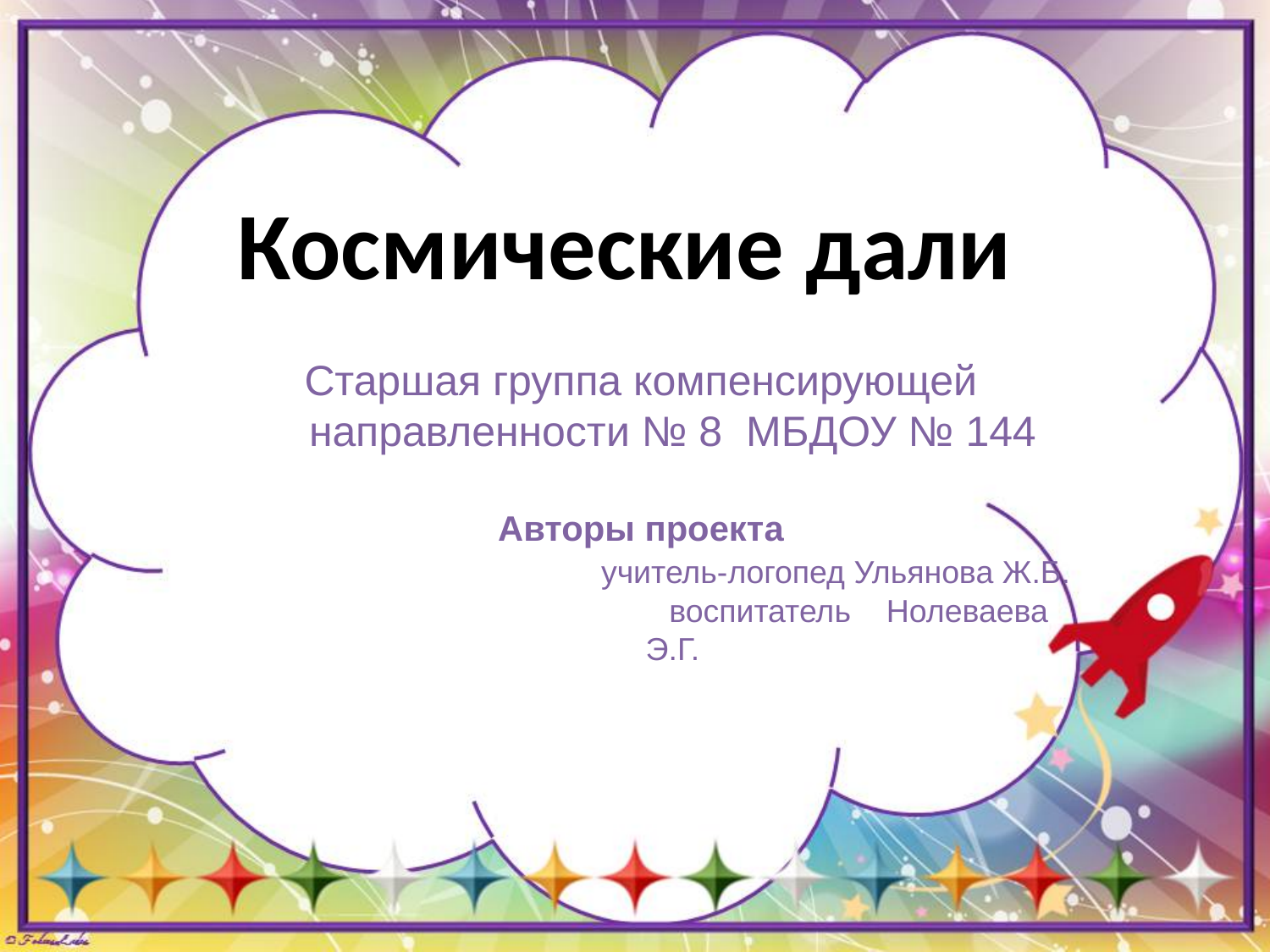

# Космические дали
Старшая группа компенсирующей направленности № 8  МБДОУ № 144

Авторы проекта
                                        учитель-логопед Ульянова Ж.Б.
                                                 воспитатель    Нолеваева Э.Г.